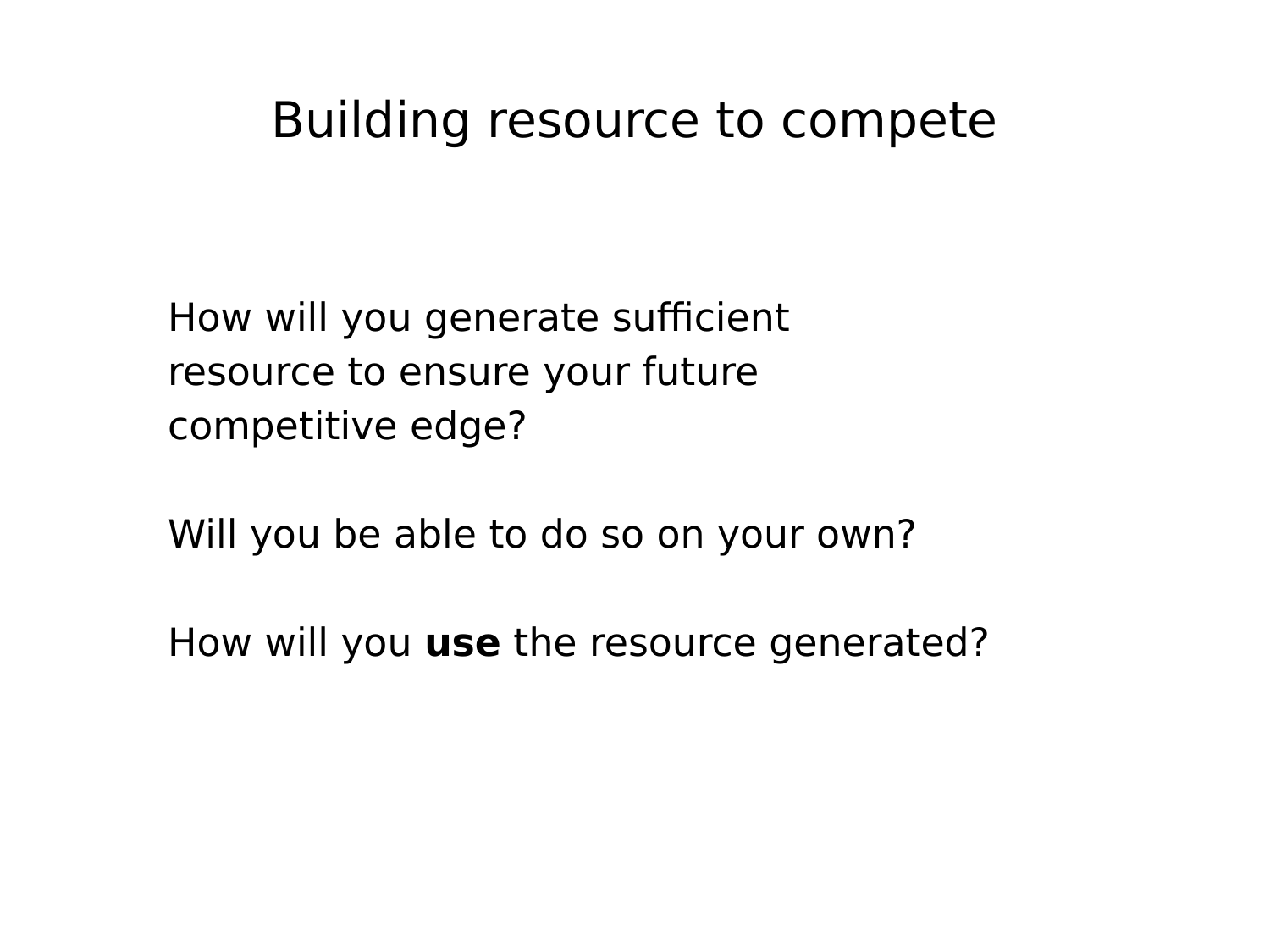

# Building resource to compete
How will you generate sufficient
resource to ensure your future
competitive edge?

Will you be able to do so on your own?

How will you use the resource generated?